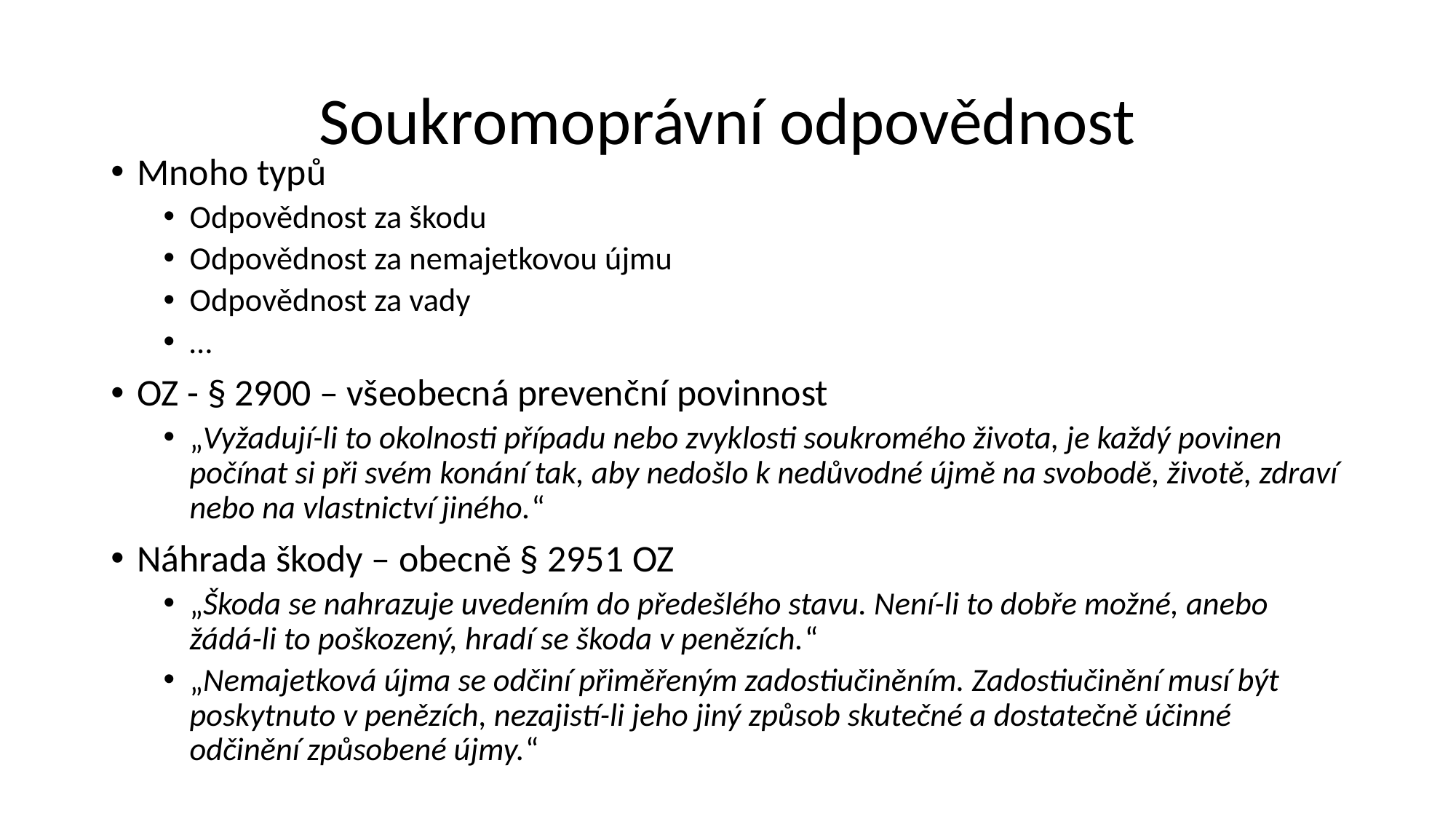

# Soukromoprávní odpovědnost
Mnoho typů
Odpovědnost za škodu
Odpovědnost za nemajetkovou újmu
Odpovědnost za vady
…
OZ - § 2900 – všeobecná prevenční povinnost
„Vyžadují-li to okolnosti případu nebo zvyklosti soukromého života, je každý povinen počínat si při svém konání tak, aby nedošlo k nedůvodné újmě na svobodě, životě, zdraví nebo na vlastnictví jiného.“
Náhrada škody – obecně § 2951 OZ
„Škoda se nahrazuje uvedením do předešlého stavu. Není-li to dobře možné, anebo žádá-li to poškozený, hradí se škoda v penězích.“
„Nemajetková újma se odčiní přiměřeným zadostiučiněním. Zadostiučinění musí být poskytnuto v penězích, nezajistí-li jeho jiný způsob skutečné a dostatečně účinné odčinění způsobené újmy.“